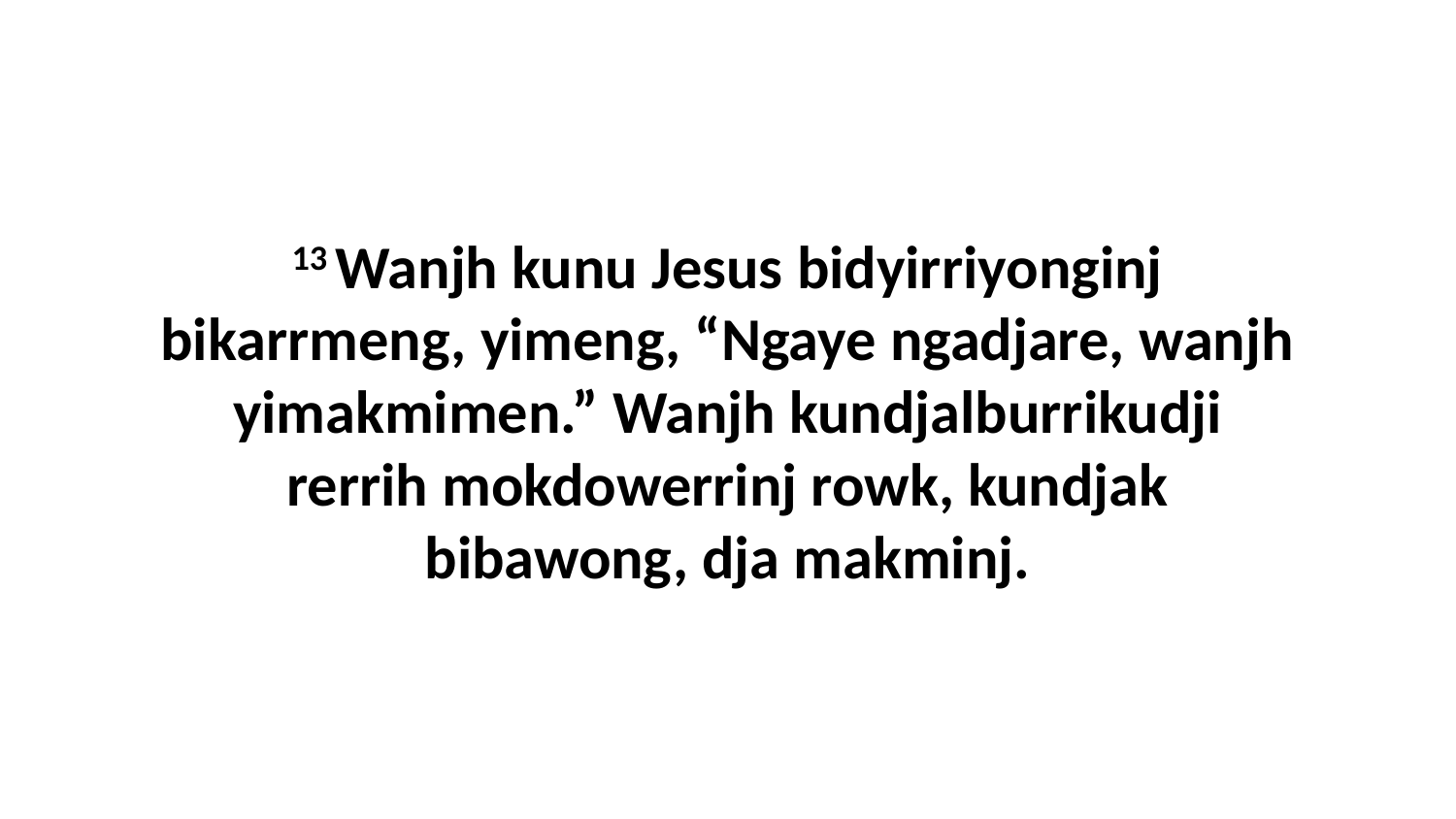

13 Wanjh kunu Jesus bidyirriyonginj bikarrmeng, yimeng, “Ngaye ngadjare, wanjh yimakmimen.” Wanjh kundjalburrikudji rerrih mokdowerrinj rowk, kundjak bibawong, dja makminj.